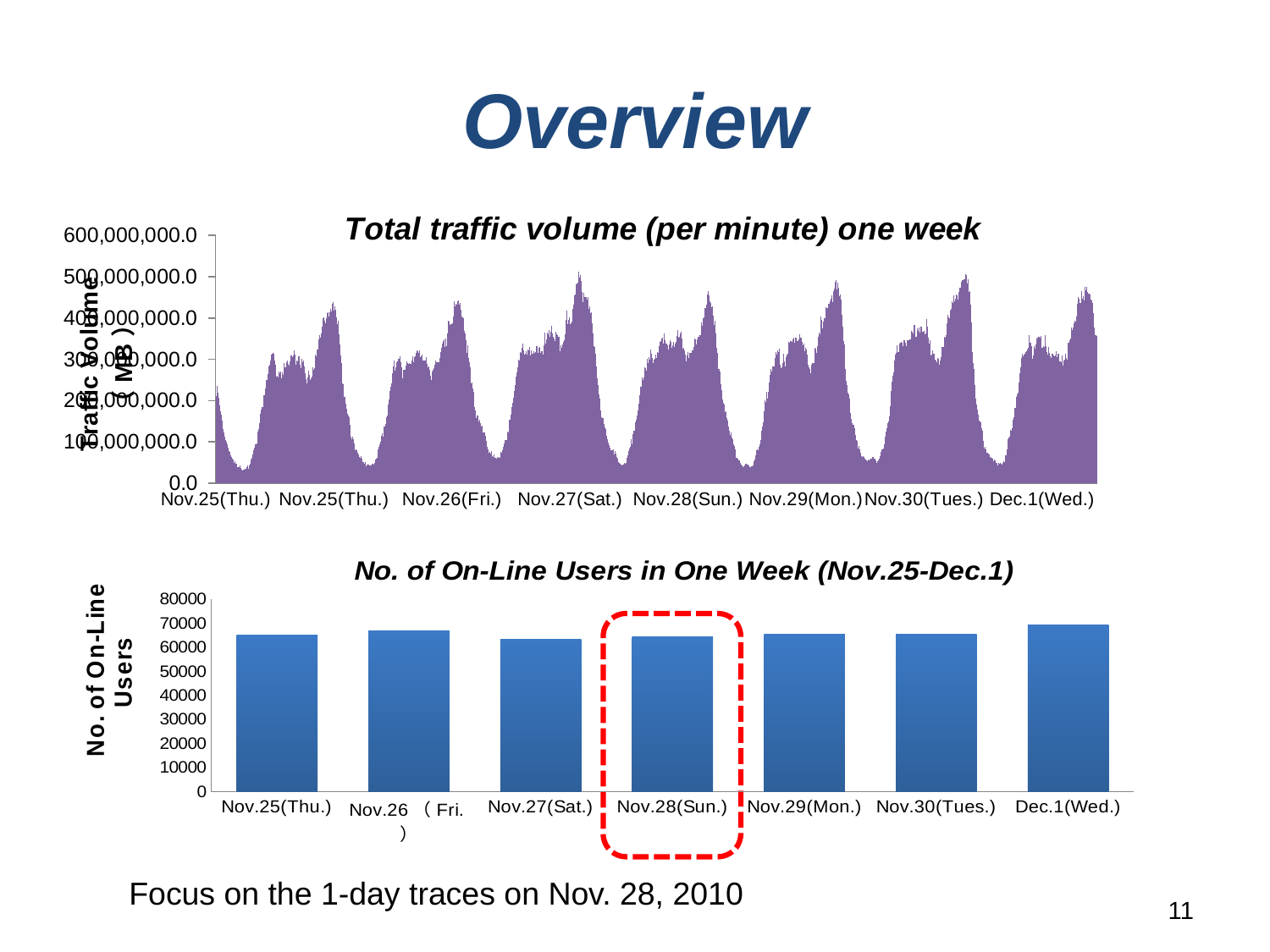

# Overview

### Chart: Total traffic volume (per minute) one week

| Category |  |
|---|---|
| Nov.25(Thu.) | 211139589.61666664 |
| Nov.25(Thu.) | 235289890.68333334 |
| Nov.25(Thu.) | 219733138.15 |
| Nov.25(Thu.) | 206352618.91666666 |
| Nov.25(Thu.) | 188409411.55 |
| Nov.25(Thu.) | 174674277.1 |
| Nov.25(Thu.) | 165419005.08333334 |
| Nov.25(Thu.) | 150880214.43333334 |
| Nov.25(Thu.) | 131344464.68333334 |
| Nov.25(Thu.) | 123327514.71666668 |
| Nov.25(Thu.) | 112148321.25 |
| Nov.25(Thu.) | 104045836.78333333 |
| Nov.25(Thu.) | 100039918.26666668 |
| Nov.25(Thu.) | 94654910.03333333 |
| Nov.25(Thu.) | 85108469.98333333 |
| Nov.25(Thu.) | 77795729.91666669 |
| Nov.25(Thu.) | 75631949.91666669 |
| Nov.25(Thu.) | 68031434.83333333 |
| Nov.25(Thu.) | 63758511.333333336 |
| Nov.25(Thu.) | 58493529.75 |
| Nov.25(Thu.) | 56442220.5 |
| Nov.25(Thu.) | 49878096.6 |
| Nov.25(Thu.) | 52574340.833333336 |
| Nov.25(Thu.) | 46282070.30000001 |
| Nov.25(Thu.) | 39144706.7 |
| Nov.25(Thu.) | 38730745.66666667 |
| Nov.25(Thu.) | 38316687.23333334 |
| Nov.25(Thu.) | 42645048.43333333 |
| Nov.25(Thu.) | 37698750.6 |
| Nov.25(Thu.) | 32155820.8 |
| Nov.25(Thu.) | 30650043.183333334 |
| Nov.25(Thu.) | 32562248.866666667 |
| Nov.25(Thu.) | 33094274.85 |
| Nov.25(Thu.) | 35214687.66666667 |
| Nov.25(Thu.) | 34460719.03333333 |
| Nov.25(Thu.) | 37900662.916666664 |
| Nov.25(Thu.) | 42440229.73333334 |
| Nov.25(Thu.) | 35103491.650000006 |
| Nov.25(Thu.) | 43052139.5 |
| Nov.25(Thu.) | 47695205.06666667 |
| Nov.25(Thu.) | 56757624.083333336 |
| Nov.25(Thu.) | 61826945.150000006 |
| Nov.25(Thu.) | 68729540.95 |
| Nov.25(Thu.) | 80371965.64999999 |
| Nov.25(Thu.) | 84956611.01666667 |
| Nov.25(Thu.) | 93207867.75 |
| Nov.25(Thu.) | 94687303.03333333 |
| Nov.25(Thu.) | 96465895.25 |
| Nov.25(Thu.) | 125258133.76666668 |
| Nov.25(Thu.) | 131650861.71666668 |
| Nov.25(Thu.) | 146355097.3 |
| Nov.25(Thu.) | 168981273.76666668 |
| Nov.25(Thu.) | 177716739.63333333 |
| Nov.25(Thu.) | 185068715.41666666 |
| Nov.25(Thu.) | 211229183.16666666 |
| Nov.25(Thu.) | 213549544.1 |
| Nov.25(Thu.) | 229418790.36666667 |
| Nov.25(Thu.) | 250260673.0 |
| Nov.25(Thu.) | 249605642.3 |
| Nov.25(Thu.) | 263337408.45 |
| Nov.25(Thu.) | 283142757.85 |
| Nov.25(Thu.) | 287175435.1333333 |
| Nov.25(Thu.) | 297036086.1166667 |
| Nov.25(Thu.) | 311418071.0 |
| Nov.25(Thu.) | 313830412.2333333 |
| Nov.25(Thu.) | 316245220.3666667 |
| Nov.25(Thu.) | 313053602.8833333 |
| Nov.25(Thu.) | 296582823.55 |
| Nov.25(Thu.) | 286076691.01666665 |
| Nov.25(Thu.) | 258178833.98333335 |
| Nov.25(Thu.) | 260660084.85 |
| Nov.25(Thu.) | 256517316.25 |
| Nov.25(Thu.) | 270036535.55 |
| Nov.25(Thu.) | 265746253.26666668 |
| Nov.25(Thu.) | 269617987.96666664 |
| Nov.25(Thu.) | 253804188.95 |
| Nov.25(Thu.) | 268964556.83333325 |
| Nov.25(Thu.) | 261659287.11666664 |
| Nov.25(Thu.) | 290117062.05 |
| Nov.25(Thu.) | 281072093.3999999 |
| Nov.25(Thu.) | 280638698.9166667 |
| Nov.25(Thu.) | 291949347.4333333 |
| Nov.25(Thu.) | 297485221.85 |
| Nov.25(Thu.) | 288460473.31666666 |
| Nov.25(Thu.) | 285033224.6 |
| Nov.25(Thu.) | 295660961.55 |
| Nov.25(Thu.) | 308393436.3999999 |
| Nov.25(Thu.) | 305068922.58333325 |
| Nov.25(Thu.) | 309243687.8833333 |
| Nov.25(Thu.) | 322217828.2 |
| Nov.25(Thu.) | 312021518.05 |
| Nov.25(Thu.) | 286805135.4166667 |
| Nov.25(Thu.) | 296500084.85 |
| Nov.25(Thu.) | 294348693.08333325 |
| Nov.25(Thu.) | 307232425.68333334 |
| Nov.25(Thu.) | 307952387.58333325 |
| Nov.25(Thu.) | 286627284.2 |
| Nov.25(Thu.) | 279321251.1333333 |
| Nov.25(Thu.) | 300429191.35 |
| Nov.25(Thu.) | 292588048.55 |
| Nov.25(Thu.) | 297421671.15 |
| Nov.25(Thu.) | 282741586.5 |
| Nov.25(Thu.) | 266038184.68333334 |
| Nov.25(Thu.) | 251468137.16666666 |
| Nov.25(Thu.) | 242097981.23333332 |
| Nov.25(Thu.) | 255614262.35 |
| Nov.25(Thu.) | 272439286.56666666 |
| Nov.25(Thu.) | 262412318.91666666 |
| Nov.25(Thu.) | 250630757.38333336 |
| Nov.25(Thu.) | 253532609.13333333 |
| Nov.25(Thu.) | 258996393.9 |
| Nov.25(Thu.) | 280369319.3999999 |
| Nov.25(Thu.) | 274244829.15 |
| Nov.25(Thu.) | 277862422.01666665 |
| Nov.25(Thu.) | 312304177.6166667 |
| Nov.25(Thu.) | 306723940.25 |
| Nov.25(Thu.) | 323373996.4833333 |
| Nov.25(Thu.) | 348968301.01666665 |
| Nov.25(Thu.) | 358678098.76666665 |
| Nov.25(Thu.) | 352580371.66666675 |
| Nov.25(Thu.) | 362022525.95 |
| Nov.25(Thu.) | 378226194.3 |
| Nov.25(Thu.) | 399733744.2 |
| Nov.25(Thu.) | 402245641.71666664 |
| Nov.25(Thu.) | 393438901.4833333 |
| Nov.25(Thu.) | 388021108.06666666 |
| Nov.25(Thu.) | 399572802.7 |
| Nov.25(Thu.) | 412760614.3666667 |
| Nov.25(Thu.) | 413487390.18333334 |
| Nov.25(Thu.) | 403660699.85 |
| Nov.25(Thu.) | 414330043.7833333 |
| Nov.25(Thu.) | 422451194.55 |
| Nov.25(Thu.) | 415869303.51666665 |
| Nov.25(Thu.) | 433869560.7333333 |
| Nov.25(Thu.) | 437486087.06666666 |
| Nov.25(Thu.) | 418484374.31666666 |
| Nov.25(Thu.) | 427571295.2833333 |
| Nov.25(Thu.) | 419307774.6166667 |
| Nov.25(Thu.) | 400790719.76666665 |
| Nov.25(Thu.) | 385989162.05 |
| Nov.25(Thu.) | 393978184.0 |
| Nov.25(Thu.) | 359910056.7 |
| Nov.25(Thu.) | 335333825.08333325 |
| Nov.25(Thu.) | 308700606.5333333 |
| Nov.26(Fri.) | 291320847.2833333 |
| Nov.26(Fri.) | 241915620.45 |
| Nov.26(Fri.) | 238861238.53333333 |
| Nov.26(Fri.) | 208494544.06666666 |
| Nov.26(Fri.) | 193192897.01666668 |
| Nov.26(Fri.) | 180146363.05 |
| Nov.26(Fri.) | 167650774.98333335 |
| Nov.26(Fri.) | 163536083.83333334 |
| Nov.26(Fri.) | 158952681.91666666 |
| Nov.26(Fri.) | 140662707.93333334 |
| Nov.26(Fri.) | 112492801.21666668 |
| Nov.26(Fri.) | 107191374.0 |
| Nov.26(Fri.) | 113084260.1 |
| Nov.26(Fri.) | 107505344.6 |
| Nov.26(Fri.) | 95615745.71666668 |
| Nov.26(Fri.) | 80703538.14999999 |
| Nov.26(Fri.) | 81408654.91666669 |
| Nov.26(Fri.) | 80319054.05 |
| Nov.26(Fri.) | 72766243.76666667 |
| Nov.26(Fri.) | 69303114.93333334 |
| Nov.26(Fri.) | 63696332.21666667 |
| Nov.26(Fri.) | 61524525.1 |
| Nov.26(Fri.) | 65752235.78333333 |
| Nov.26(Fri.) | 58675306.583333336 |
| Nov.26(Fri.) | 50296342.56666667 |
| Nov.26(Fri.) | 51917070.6 |
| Nov.26(Fri.) | 47413697.26666667 |
| Nov.26(Fri.) | 50208515.7 |
| Nov.26(Fri.) | 41812754.16666667 |
| Nov.26(Fri.) | 45566884.68333333 |
| Nov.26(Fri.) | 44641662.26666667 |
| Nov.26(Fri.) | 44259418.016666666 |
| Nov.26(Fri.) | 43620937.016666666 |
| Nov.26(Fri.) | 42318644.26666667 |
| Nov.26(Fri.) | 45772772.1 |
| Nov.26(Fri.) | 46721570.26666667 |
| Nov.26(Fri.) | 46029160.53333333 |
| Nov.26(Fri.) | 48764922.083333336 |
| Nov.26(Fri.) | 57814231.75 |
| Nov.26(Fri.) | 59497805.46666667 |
| Nov.26(Fri.) | 60819460.43333333 |
| Nov.26(Fri.) | 82321134.98333333 |
| Nov.26(Fri.) | 88791131.6 |
| Nov.26(Fri.) | 93395491.88333334 |
| Nov.26(Fri.) | 101281273.51666668 |
| Nov.26(Fri.) | 113727876.68333334 |
| Nov.26(Fri.) | 120759127.86666666 |
| Nov.26(Fri.) | 112876401.55 |
| Nov.26(Fri.) | 137162446.08333334 |
| Nov.26(Fri.) | 136800081.53333333 |
| Nov.26(Fri.) | 143740773.65 |
| Nov.26(Fri.) | 159018633.53333333 |
| Nov.26(Fri.) | 163023006.58333334 |
| Nov.26(Fri.) | 189823889.73333332 |
| Nov.26(Fri.) | 203508300.38333336 |
| Nov.26(Fri.) | 222590930.78333333 |
| Nov.26(Fri.) | 232545855.36666667 |
| Nov.26(Fri.) | 241075586.55 |
| Nov.26(Fri.) | 265246067.55 |
| Nov.26(Fri.) | 283653786.4333333 |
| Nov.26(Fri.) | 296318024.7333333 |
| Nov.26(Fri.) | 271932788.58333325 |
| Nov.26(Fri.) | 279670707.5333333 |
| Nov.26(Fri.) | 292909058.2333333 |
| Nov.26(Fri.) | 294362491.68333334 |
| Nov.26(Fri.) | 300200877.31666666 |
| Nov.26(Fri.) | 306915305.15 |
| Nov.26(Fri.) | 293120449.46666664 |
| Nov.26(Fri.) | 280017837.76666665 |
| Nov.26(Fri.) | 253336911.28333333 |
| Nov.26(Fri.) | 274825086.0333333 |
| Nov.26(Fri.) | 273850924.95 |
| Nov.26(Fri.) | 274636661.06666666 |
| Nov.26(Fri.) | 285669631.1333333 |
| Nov.26(Fri.) | 294895993.9833333 |
| Nov.26(Fri.) | 289969738.33333325 |
| Nov.26(Fri.) | 289040776.75 |
| Nov.26(Fri.) | 289994764.18333334 |
| Nov.26(Fri.) | 288850868.8833333 |
| Nov.26(Fri.) | 289695313.68333334 |
| Nov.26(Fri.) | 297608831.7 |
| Nov.26(Fri.) | 306645870.06666666 |
| Nov.26(Fri.) | 292592254.81666666 |
| Nov.26(Fri.) | 304722689.8833333 |
| Nov.26(Fri.) | 306771298.65 |
| Nov.26(Fri.) | 315301014.06666666 |
| Nov.26(Fri.) | 322455216.8999999 |
| Nov.26(Fri.) | 319825080.8666667 |
| Nov.26(Fri.) | 315626212.3999999 |
| Nov.26(Fri.) | 321557741.68333334 |
| Nov.26(Fri.) | 304549967.96666664 |
| Nov.26(Fri.) | 306857711.56666666 |
| Nov.26(Fri.) | 311193086.7 |
| Nov.26(Fri.) | 297761548.3999999 |
| Nov.26(Fri.) | 296687026.8833333 |
| Nov.26(Fri.) | 296486524.83333325 |
| Nov.26(Fri.) | 306243903.4166667 |
| Nov.26(Fri.) | 288018008.66666675 |
| Nov.26(Fri.) | 281502882.1 |
| Nov.26(Fri.) | 282929223.3666667 |
| Nov.26(Fri.) | 275352677.31666666 |
| Nov.26(Fri.) | 260392781.11666664 |
| Nov.26(Fri.) | 250008774.9 |
| Nov.26(Fri.) | 269439242.55 |
| Nov.26(Fri.) | 273566466.8833333 |
| Nov.26(Fri.) | 278655796.08333325 |
| Nov.26(Fri.) | 287451642.8999999 |
| Nov.26(Fri.) | 296706386.3 |
| Nov.26(Fri.) | 293569350.68333334 |
| Nov.26(Fri.) | 292144927.81666666 |
| Nov.26(Fri.) | 293314061.2 |
| Nov.26(Fri.) | 293753154.81666666 |
| Nov.26(Fri.) | 302851058.9833333 |
| Nov.26(Fri.) | 317032023.8666667 |
| Nov.26(Fri.) | 327417417.6166667 |
| Nov.26(Fri.) | 338170176.18333334 |
| Nov.26(Fri.) | 344195207.5 |
| Nov.26(Fri.) | 347351762.4166667 |
| Nov.26(Fri.) | 330032639.6333333 |
| Nov.26(Fri.) | 350321240.45 |
| Nov.26(Fri.) | 332589037.5 |
| Nov.26(Fri.) | 361911707.2333333 |
| Nov.26(Fri.) | 392972518.8666667 |
| Nov.26(Fri.) | 390674498.6333333 |
| Nov.26(Fri.) | 383684966.08333325 |
| Nov.26(Fri.) | 384531887.01666665 |
| Nov.26(Fri.) | 387934635.55 |
| Nov.26(Fri.) | 402744584.4166667 |
| Nov.26(Fri.) | 439864795.5 |
| Nov.26(Fri.) | 427676178.9166667 |
| Nov.26(Fri.) | 434832352.81666666 |
| Nov.26(Fri.) | 432521479.3666667 |
| Nov.26(Fri.) | 439740614.26666665 |
| Nov.26(Fri.) | 442757717.3666667 |
| Nov.26(Fri.) | 432241998.7 |
| Nov.26(Fri.) | 437023866.3666667 |
| Nov.26(Fri.) | 420726593.9333333 |
| Nov.26(Fri.) | 403401074.5333333 |
| Nov.26(Fri.) | 401705493.15 |
| Nov.26(Fri.) | 399181872.4166667 |
| Nov.26(Fri.) | 368294131.66666675 |
| Nov.26(Fri.) | 362058585.2 |
| Nov.26(Fri.) | 346821204.51666665 |
| Nov.26(Fri.) | 316135736.8833333 |
| Nov.27(Sat.) | 333644348.0 |
| Nov.27(Sat.) | 303575806.51666665 |
| Nov.27(Sat.) | 291925951.96666664 |
| Nov.27(Sat.) | 280996017.51666665 |
| Nov.27(Sat.) | 242634484.9 |
| Nov.27(Sat.) | 244597818.2 |
| Nov.27(Sat.) | 228766294.35 |
| Nov.27(Sat.) | 220668395.83333334 |
| Nov.27(Sat.) | 184942836.5 |
| Nov.27(Sat.) | 176266095.15 |
| Nov.27(Sat.) | 158526119.63333333 |
| Nov.27(Sat.) | 163250974.01666668 |
| Nov.27(Sat.) | 148765372.71666664 |
| Nov.27(Sat.) | 154262451.43333334 |
| Nov.27(Sat.) | 144950231.9 |
| Nov.27(Sat.) | 136684035.3 |
| Nov.27(Sat.) | 140022098.01666668 |
| Nov.27(Sat.) | 122084470.45 |
| Nov.27(Sat.) | 122801797.61666666 |
| Nov.27(Sat.) | 121880414.15 |
| Nov.27(Sat.) | 114679995.65 |
| Nov.27(Sat.) | 102896469.55 |
| Nov.27(Sat.) | 89018025.31666666 |
| Nov.27(Sat.) | 81955235.13333334 |
| Nov.27(Sat.) | 73201312.9 |
| Nov.27(Sat.) | 75796575.51666667 |
| Nov.27(Sat.) | 70901951.91666669 |
| Nov.27(Sat.) | 77626666.26666667 |
| Nov.27(Sat.) | 65627273.53333333 |
| Nov.27(Sat.) | 62464069.550000004 |
| Nov.27(Sat.) | 69622664.68333332 |
| Nov.27(Sat.) | 60811937.916666664 |
| Nov.27(Sat.) | 61742663.75 |
| Nov.27(Sat.) | 59175944.916666664 |
| Nov.27(Sat.) | 62473640.23333334 |
| Nov.27(Sat.) | 60745989.26666667 |
| Nov.27(Sat.) | 62703852.16666667 |
| Nov.27(Sat.) | 61584075.0 |
| Nov.27(Sat.) | 76364298.63333334 |
| Nov.27(Sat.) | 73891520.2 |
| Nov.27(Sat.) | 79718105.35 |
| Nov.27(Sat.) | 88731848.96666668 |
| Nov.27(Sat.) | 96615990.23333333 |
| Nov.27(Sat.) | 104591314.45 |
| Nov.27(Sat.) | 105423906.61666666 |
| Nov.27(Sat.) | 125346196.58333333 |
| Nov.27(Sat.) | 123337467.40000002 |
| Nov.27(Sat.) | 152859166.1 |
| Nov.27(Sat.) | 153794114.68333334 |
| Nov.27(Sat.) | 164985997.68333334 |
| Nov.27(Sat.) | 184241200.28333333 |
| Nov.27(Sat.) | 193778019.55 |
| Nov.27(Sat.) | 207798348.61666664 |
| Nov.27(Sat.) | 224056089.61666664 |
| Nov.27(Sat.) | 237812827.26666668 |
| Nov.27(Sat.) | 257132098.65 |
| Nov.27(Sat.) | 269128271.46666664 |
| Nov.27(Sat.) | 280569713.8999999 |
| Nov.27(Sat.) | 298872006.95 |
| Nov.27(Sat.) | 296540276.15 |
| Nov.27(Sat.) | 318146888.4166667 |
| Nov.27(Sat.) | 315358654.2333333 |
| Nov.27(Sat.) | 327277659.08333325 |
| Nov.27(Sat.) | 338118434.81666666 |
| Nov.27(Sat.) | 322425342.9166667 |
| Nov.27(Sat.) | 310970144.18333334 |
| Nov.27(Sat.) | 313362887.9833333 |
| Nov.27(Sat.) | 319672223.18333334 |
| Nov.27(Sat.) | 311121635.4166667 |
| Nov.27(Sat.) | 323143300.3833333 |
| Nov.27(Sat.) | 322170150.2 |
| Nov.27(Sat.) | 329088936.66666675 |
| Nov.27(Sat.) | 308674092.2333333 |
| Nov.27(Sat.) | 322117246.58333325 |
| Nov.27(Sat.) | 312872856.83333325 |
| Nov.27(Sat.) | 320447315.0 |
| Nov.27(Sat.) | 316073092.46666664 |
| Nov.27(Sat.) | 318572801.2833333 |
| Nov.27(Sat.) | 330887682.7333333 |
| Nov.27(Sat.) | 331370444.3999999 |
| Nov.27(Sat.) | 315823723.45 |
| Nov.27(Sat.) | 328674365.8 |
| Nov.27(Sat.) | 330067413.1333333 |
| Nov.27(Sat.) | 316559964.8666667 |
| Nov.27(Sat.) | 320230767.21666664 |
| Nov.27(Sat.) | 319651101.2 |
| Nov.27(Sat.) | 311913877.4833333 |
| Nov.27(Sat.) | 334281183.2333333 |
| Nov.27(Sat.) | 364437349.8833333 |
| Nov.27(Sat.) | 337827050.66666675 |
| Nov.27(Sat.) | 347837957.46666664 |
| Nov.27(Sat.) | 365402989.2 |
| Nov.27(Sat.) | 360085126.9833333 |
| Nov.27(Sat.) | 370995673.0 |
| Nov.27(Sat.) | 354910215.0 |
| Nov.27(Sat.) | 365862501.65 |
| Nov.27(Sat.) | 381966897.7833333 |
| Nov.27(Sat.) | 361758211.2833333 |
| Nov.27(Sat.) | 353887593.8833333 |
| Nov.27(Sat.) | 349722849.9333333 |
| Nov.27(Sat.) | 343194724.65 |
| Nov.27(Sat.) | 366778824.9333333 |
| Nov.27(Sat.) | 359713566.71666664 |
| Nov.27(Sat.) | 357860388.5 |
| Nov.27(Sat.) | 354777820.6 |
| Nov.27(Sat.) | 320206563.0 |
| Nov.27(Sat.) | 333832295.95 |
| Nov.27(Sat.) | 327920049.15 |
| Nov.27(Sat.) | 336887220.18333334 |
| Nov.27(Sat.) | 341915710.58333325 |
| Nov.27(Sat.) | 345344383.68333334 |
| Nov.27(Sat.) | 360660831.66666675 |
| Nov.27(Sat.) | 395798662.31666666 |
| Nov.27(Sat.) | 417967826.21666664 |
| Nov.27(Sat.) | 385367628.75 |
| Nov.27(Sat.) | 395583583.3999999 |
| Nov.27(Sat.) | 401115068.95 |
| Nov.27(Sat.) | 384554394.15 |
| Nov.27(Sat.) | 387833465.8 |
| Nov.27(Sat.) | 391021747.7 |
| Nov.27(Sat.) | 421188133.21666664 |
| Nov.27(Sat.) | 432451486.15 |
| Nov.27(Sat.) | 453954342.7333333 |
| Nov.27(Sat.) | 457427466.9833333 |
| Nov.27(Sat.) | 480829726.96666664 |
| Nov.27(Sat.) | 483160963.65 |
| Nov.27(Sat.) | 486425954.46666664 |
| Nov.27(Sat.) | 512662397.2 |
| Nov.27(Sat.) | 498478637.46666664 |
| Nov.27(Sat.) | 503340576.1 |
| Nov.27(Sat.) | 490051792.3999999 |
| Nov.27(Sat.) | 463591183.4833333 |
| Nov.27(Sat.) | 439014493.45 |
| Nov.27(Sat.) | 461738573.35 |
| Nov.27(Sat.) | 449858828.25 |
| Nov.27(Sat.) | 449696061.8999999 |
| Nov.27(Sat.) | 444907476.56666666 |
| Nov.27(Sat.) | 449798750.65 |
| Nov.27(Sat.) | 421241297.1166667 |
| Nov.27(Sat.) | 428465267.9333333 |
| Nov.27(Sat.) | 410946544.75 |
| Nov.27(Sat.) | 414415403.65 |
| Nov.27(Sat.) | 387803430.0333333 |
| Nov.27(Sat.) | 362472741.4833333 |
| Nov.28(Sun.) | 332288424.9833333 |
| Nov.28(Sun.) | 329160893.4333333 |
| Nov.28(Sun.) | 314412474.68333334 |
| Nov.28(Sun.) | 282806434.58333325 |
| Nov.28(Sun.) | 253900014.38333336 |
| Nov.28(Sun.) | 237189605.78333333 |
| Nov.28(Sun.) | 215097725.06666666 |
| Nov.28(Sun.) | 204521397.26666668 |
| Nov.28(Sun.) | 176791218.88333336 |
| Nov.28(Sun.) | 159231513.73333332 |
| Nov.28(Sun.) | 157174957.88333336 |
| Nov.28(Sun.) | 156658436.65 |
| Nov.28(Sun.) | 142919600.81666666 |
| Nov.28(Sun.) | 134199980.40000002 |
| Nov.28(Sun.) | 130616682.95 |
| Nov.28(Sun.) | 115285237.45 |
| Nov.28(Sun.) | 106951648.71666668 |
| Nov.28(Sun.) | 99189488.46666668 |
| Nov.28(Sun.) | 91949895.35 |
| Nov.28(Sun.) | 86777739.2 |
| Nov.28(Sun.) | 80483701.21666668 |
| Nov.28(Sun.) | 78997229.13333334 |
| Nov.28(Sun.) | 81899937.8 |
| Nov.28(Sun.) | 70240895.33333333 |
| Nov.28(Sun.) | 77073027.28333333 |
| Nov.28(Sun.) | 72247033.21666668 |
| Nov.28(Sun.) | 64005122.66666667 |
| Nov.28(Sun.) | 59639468.06666667 |
| Nov.28(Sun.) | 50100956.400000006 |
| Nov.28(Sun.) | 48714998.7 |
| Nov.28(Sun.) | 47920096.63333333 |
| Nov.28(Sun.) | 44140098.73333334 |
| Nov.28(Sun.) | 42604787.81666666 |
| Nov.28(Sun.) | 45853683.76666667 |
| Nov.28(Sun.) | 44304019.983333334 |
| Nov.28(Sun.) | 48254350.43333333 |
| Nov.28(Sun.) | 47875824.949999996 |
| Nov.28(Sun.) | 49351997.46666667 |
| Nov.28(Sun.) | 60446143.13333333 |
| Nov.28(Sun.) | 67026301.36666667 |
| Nov.28(Sun.) | 78231494.9 |
| Nov.28(Sun.) | 84295557.91666669 |
| Nov.28(Sun.) | 87003880.13333334 |
| Nov.28(Sun.) | 105904371.58333333 |
| Nov.28(Sun.) | 94928026.75 |
| Nov.28(Sun.) | 118379859.68333334 |
| Nov.28(Sun.) | 127034536.06666666 |
| Nov.28(Sun.) | 127702647.1 |
| Nov.28(Sun.) | 146808735.88333336 |
| Nov.28(Sun.) | 153808226.18333334 |
| Nov.28(Sun.) | 163441312.63333333 |
| Nov.28(Sun.) | 175461592.78333333 |
| Nov.28(Sun.) | 193360707.68333334 |
| Nov.28(Sun.) | 213275655.0 |
| Nov.28(Sun.) | 233406358.55 |
| Nov.28(Sun.) | 255918168.91666666 |
| Nov.28(Sun.) | 250656670.61666664 |
| Nov.28(Sun.) | 255655545.91666666 |
| Nov.28(Sun.) | 280020471.1 |
| Nov.28(Sun.) | 278485084.15 |
| Nov.28(Sun.) | 273035116.6 |
| Nov.28(Sun.) | 300473381.8 |
| Nov.28(Sun.) | 291588623.76666665 |
| Nov.28(Sun.) | 304515305.6333333 |
| Nov.28(Sun.) | 300010333.81666666 |
| Nov.28(Sun.) | 323778928.06666666 |
| Nov.28(Sun.) | 313613547.8666667 |
| Nov.28(Sun.) | 303659114.68333334 |
| Nov.28(Sun.) | 289879283.21666664 |
| Nov.28(Sun.) | 299225355.96666664 |
| Nov.28(Sun.) | 302134726.5 |
| Nov.28(Sun.) | 310700088.71666664 |
| Nov.28(Sun.) | 303533941.55 |
| Nov.28(Sun.) | 317327465.71666664 |
| Nov.28(Sun.) | 315727075.0333333 |
| Nov.28(Sun.) | 331913743.9166667 |
| Nov.28(Sun.) | 342492383.0 |
| Nov.28(Sun.) | 343774411.7 |
| Nov.28(Sun.) | 350843669.6333333 |
| Nov.28(Sun.) | 352035161.58333325 |
| Nov.28(Sun.) | 338463769.5333333 |
| Nov.28(Sun.) | 362307408.6166667 |
| Nov.28(Sun.) | 345393212.35 |
| Nov.28(Sun.) | 338826047.5333333 |
| Nov.28(Sun.) | 334518188.8999999 |
| Nov.28(Sun.) | 323957194.1333333 |
| Nov.28(Sun.) | 336736099.9833333 |
| Nov.28(Sun.) | 345853878.9166667 |
| Nov.28(Sun.) | 343175392.9166667 |
| Nov.28(Sun.) | 328297235.4166667 |
| Nov.28(Sun.) | 334286880.95 |
| Nov.28(Sun.) | 342150039.0333333 |
| Nov.28(Sun.) | 330595333.31666666 |
| Nov.28(Sun.) | 337752140.05 |
| Nov.28(Sun.) | 343107059.76666665 |
| Nov.28(Sun.) | 355848719.8833333 |
| Nov.28(Sun.) | 370916215.65 |
| Nov.28(Sun.) | 353129176.56666666 |
| Nov.28(Sun.) | 355435892.05 |
| Nov.28(Sun.) | 363254535.83333325 |
| Nov.28(Sun.) | 366264308.58333325 |
| Nov.28(Sun.) | 351206759.65 |
| Nov.28(Sun.) | 326011530.75 |
| Nov.28(Sun.) | 327817933.66666675 |
| Nov.28(Sun.) | 322534276.8999999 |
| Nov.28(Sun.) | 312224700.4333333 |
| Nov.28(Sun.) | 294972949.46666664 |
| Nov.28(Sun.) | 308865833.6166667 |
| Nov.28(Sun.) | 316914795.66666675 |
| Nov.28(Sun.) | 302856759.9833333 |
| Nov.28(Sun.) | 315026954.2333333 |
| Nov.28(Sun.) | 315032098.3 |
| Nov.28(Sun.) | 315119813.18333334 |
| Nov.28(Sun.) | 321391713.81666666 |
| Nov.28(Sun.) | 330520112.8999999 |
| Nov.28(Sun.) | 350879309.15 |
| Nov.28(Sun.) | 349178568.81666666 |
| Nov.28(Sun.) | 336735156.8833333 |
| Nov.28(Sun.) | 347321961.08333325 |
| Nov.28(Sun.) | 353537507.9333333 |
| Nov.28(Sun.) | 354625895.85 |
| Nov.28(Sun.) | 359458530.31666666 |
| Nov.28(Sun.) | 358319021.2333333 |
| Nov.28(Sun.) | 388623453.7333333 |
| Nov.28(Sun.) | 380312361.3833333 |
| Nov.28(Sun.) | 399402548.7333333 |
| Nov.28(Sun.) | 401541743.06666666 |
| Nov.28(Sun.) | 424186032.81666666 |
| Nov.28(Sun.) | 424505183.35 |
| Nov.28(Sun.) | 432025740.06666666 |
| Nov.28(Sun.) | 456669171.7333333 |
| Nov.28(Sun.) | 464614774.25 |
| Nov.28(Sun.) | 454078241.58333325 |
| Nov.28(Sun.) | 441139714.2833333 |
| Nov.28(Sun.) | 436932567.68333334 |
| Nov.28(Sun.) | 425143644.3666667 |
| Nov.28(Sun.) | 427590709.9166667 |
| Nov.28(Sun.) | 405574448.3 |
| Nov.28(Sun.) | 383838187.1166667 |
| Nov.28(Sun.) | 393487175.3 |
| Nov.28(Sun.) | 362143957.75 |
| Nov.28(Sun.) | 327327259.0333333 |
| Nov.28(Sun.) | 316483131.21666664 |
| Nov.28(Sun.) | 276224718.35 |
| Nov.29(Mon.) | 269537310.85 |
| Nov.29(Mon.) | 239345554.96666667 |
| Nov.29(Mon.) | 226324907.1 |
| Nov.29(Mon.) | 201795775.71666664 |
| Nov.29(Mon.) | 195233707.43333334 |
| Nov.29(Mon.) | 189503825.81666666 |
| Nov.29(Mon.) | 171450658.41666666 |
| Nov.29(Mon.) | 174905514.65 |
| Nov.29(Mon.) | 156851137.43333334 |
| Nov.29(Mon.) | 152354342.2 |
| Nov.29(Mon.) | 136874916.55 |
| Nov.29(Mon.) | 126290940.08333333 |
| Nov.29(Mon.) | 115893536.1 |
| Nov.29(Mon.) | 122375606.31666666 |
| Nov.29(Mon.) | 110298581.48333333 |
| Nov.29(Mon.) | 105734613.48333333 |
| Nov.29(Mon.) | 94829394.26666667 |
| Nov.29(Mon.) | 89699344.31666666 |
| Nov.29(Mon.) | 81101809.08333333 |
| Nov.29(Mon.) | 60429071.833333336 |
| Nov.29(Mon.) | 61136816.03333333 |
| Nov.29(Mon.) | 58794746.483333334 |
| Nov.29(Mon.) | 55159257.150000006 |
| Nov.29(Mon.) | 54294216.883333325 |
| Nov.29(Mon.) | 49376802.2 |
| Nov.29(Mon.) | 44260416.833333336 |
| Nov.29(Mon.) | 42357614.916666664 |
| Nov.29(Mon.) | 38933118.883333325 |
| Nov.29(Mon.) | 41655188.23333334 |
| Nov.29(Mon.) | 42081707.2 |
| Nov.29(Mon.) | 46578446.28333333 |
| Nov.29(Mon.) | 44984780.416666664 |
| Nov.29(Mon.) | 45961476.849999994 |
| Nov.29(Mon.) | 42895284.21666667 |
| Nov.29(Mon.) | 38363666.483333334 |
| Nov.29(Mon.) | 39525823.400000006 |
| Nov.29(Mon.) | 40052844.03333333 |
| Nov.29(Mon.) | 41010663.983333334 |
| Nov.29(Mon.) | 42866929.400000006 |
| Nov.29(Mon.) | 52493383.7 |
| Nov.29(Mon.) | 57920864.18333333 |
| Nov.29(Mon.) | 68386180.01666667 |
| Nov.29(Mon.) | 79652882.16666667 |
| Nov.29(Mon.) | 81964241.96666668 |
| Nov.29(Mon.) | 80747279.9 |
| Nov.29(Mon.) | 88499846.5 |
| Nov.29(Mon.) | 93655216.76666667 |
| Nov.29(Mon.) | 104927375.1 |
| Nov.29(Mon.) | 127911399.15 |
| Nov.29(Mon.) | 136330943.53333333 |
| Nov.29(Mon.) | 148154312.63333333 |
| Nov.29(Mon.) | 173323062.96666667 |
| Nov.29(Mon.) | 201433085.76666668 |
| Nov.29(Mon.) | 196703236.55 |
| Nov.29(Mon.) | 220810853.33333334 |
| Nov.29(Mon.) | 203969134.08333334 |
| Nov.29(Mon.) | 221644961.61666664 |
| Nov.29(Mon.) | 243434932.9 |
| Nov.29(Mon.) | 262144117.26666668 |
| Nov.29(Mon.) | 275783739.33333325 |
| Nov.29(Mon.) | 271211406.45 |
| Nov.29(Mon.) | 283354792.1333333 |
| Nov.29(Mon.) | 282984773.58333325 |
| Nov.29(Mon.) | 303806422.4833333 |
| Nov.29(Mon.) | 316717610.0 |
| Nov.29(Mon.) | 312364328.9166667 |
| Nov.29(Mon.) | 321568502.71666664 |
| Nov.29(Mon.) | 317341048.7833333 |
| Nov.29(Mon.) | 326531079.95 |
| Nov.29(Mon.) | 286856950.8 |
| Nov.29(Mon.) | 278681505.9333333 |
| Nov.29(Mon.) | 281239116.83333325 |
| Nov.29(Mon.) | 290338746.65 |
| Nov.29(Mon.) | 313723613.9333333 |
| Nov.29(Mon.) | 294828027.3999999 |
| Nov.29(Mon.) | 282331392.45 |
| Nov.29(Mon.) | 305224968.8666667 |
| Nov.29(Mon.) | 310927835.25 |
| Nov.29(Mon.) | 314232564.45 |
| Nov.29(Mon.) | 342460097.66666675 |
| Nov.29(Mon.) | 339187588.1333333 |
| Nov.29(Mon.) | 344899880.56666666 |
| Nov.29(Mon.) | 344402261.4333333 |
| Nov.29(Mon.) | 341958754.46666664 |
| Nov.29(Mon.) | 349035833.46666664 |
| Nov.29(Mon.) | 351485276.05 |
| Nov.29(Mon.) | 340402621.7333333 |
| Nov.29(Mon.) | 352149025.05 |
| Nov.29(Mon.) | 351506062.8 |
| Nov.29(Mon.) | 343592627.8999999 |
| Nov.29(Mon.) | 343293249.85 |
| Nov.29(Mon.) | 347646207.46666664 |
| Nov.29(Mon.) | 361258675.01666665 |
| Nov.29(Mon.) | 351591972.3 |
| Nov.29(Mon.) | 343181821.55 |
| Nov.29(Mon.) | 333149442.15 |
| Nov.29(Mon.) | 338524871.46666664 |
| Nov.29(Mon.) | 319127912.4333333 |
| Nov.29(Mon.) | 327539834.2 |
| Nov.29(Mon.) | 324280666.3833333 |
| Nov.29(Mon.) | 311377317.2 |
| Nov.29(Mon.) | 287510466.3999999 |
| Nov.29(Mon.) | 280539572.66666675 |
| Nov.29(Mon.) | 276426603.4166667 |
| Nov.29(Mon.) | 265444276.15 |
| Nov.29(Mon.) | 286962628.1 |
| Nov.29(Mon.) | 290370571.05 |
| Nov.29(Mon.) | 290977884.76666665 |
| Nov.29(Mon.) | 291208107.3 |
| Nov.29(Mon.) | 328017005.2833333 |
| Nov.29(Mon.) | 324828577.7833333 |
| Nov.29(Mon.) | 315103264.66666675 |
| Nov.29(Mon.) | 332604359.4166667 |
| Nov.29(Mon.) | 354175709.9333333 |
| Nov.29(Mon.) | 365167031.68333334 |
| Nov.29(Mon.) | 360070256.46666664 |
| Nov.29(Mon.) | 403233915.46666664 |
| Nov.29(Mon.) | 394427866.8999999 |
| Nov.29(Mon.) | 375583011.1166667 |
| Nov.29(Mon.) | 390655876.51666665 |
| Nov.29(Mon.) | 400389727.8 |
| Nov.29(Mon.) | 400102916.83333325 |
| Nov.29(Mon.) | 426550866.55 |
| Nov.29(Mon.) | 424985946.2833333 |
| Nov.29(Mon.) | 433770152.66666675 |
| Nov.29(Mon.) | 434694826.68333334 |
| Nov.29(Mon.) | 440464436.9166667 |
| Nov.29(Mon.) | 446836380.6333333 |
| Nov.29(Mon.) | 454232412.85 |
| Nov.29(Mon.) | 437791710.35 |
| Nov.29(Mon.) | 464453252.46666664 |
| Nov.29(Mon.) | 471350708.66666675 |
| Nov.29(Mon.) | 487738892.76666665 |
| Nov.29(Mon.) | 491920679.26666665 |
| Nov.29(Mon.) | 468405783.21666664 |
| Nov.29(Mon.) | 486237495.9333333 |
| Nov.29(Mon.) | 472754430.0333333 |
| Nov.29(Mon.) | 453702604.5333333 |
| Nov.29(Mon.) | 456929506.06666666 |
| Nov.29(Mon.) | 444056467.76666665 |
| Nov.29(Mon.) | 406720929.15 |
| Nov.29(Mon.) | 378027501.4166667 |
| Nov.29(Mon.) | 343662966.7 |
| Nov.29(Mon.) | 335040411.1166667 |
| Nov.30(Tues.) | 275475462.25 |
| Nov.30(Tues.) | 248111965.73333332 |
| Nov.30(Tues.) | 237083899.16666666 |
| Nov.30(Tues.) | 219628865.7 |
| Nov.30(Tues.) | 215415330.2 |
| Nov.30(Tues.) | 205053474.2 |
| Nov.30(Tues.) | 170000418.98333335 |
| Nov.30(Tues.) | 155542280.0 |
| Nov.30(Tues.) | 144342112.26666668 |
| Nov.30(Tues.) | 142035813.65 |
| Nov.30(Tues.) | 133891120.35 |
| Nov.30(Tues.) | 117306944.83333333 |
| Nov.30(Tues.) | 104365084.40000002 |
| Nov.30(Tues.) | 102839526.31666666 |
| Nov.30(Tues.) | 84772894.66666667 |
| Nov.30(Tues.) | 90928031.06666666 |
| Nov.30(Tues.) | 80861274.61666666 |
| Nov.30(Tues.) | 73473175.6 |
| Nov.30(Tues.) | 64600669.416666664 |
| Nov.30(Tues.) | 63816433.66666667 |
| Nov.30(Tues.) | 64894345.26666667 |
| Nov.30(Tues.) | 64297424.833333336 |
| Nov.30(Tues.) | 60315766.80000001 |
| Nov.30(Tues.) | 57210499.68333333 |
| Nov.30(Tues.) | 54440184.71666667 |
| Nov.30(Tues.) | 54181322.383333325 |
| Nov.30(Tues.) | 57104362.81666666 |
| Nov.30(Tues.) | 54237452.900000006 |
| Nov.30(Tues.) | 57766498.516666666 |
| Nov.30(Tues.) | 58740043.18333333 |
| Nov.30(Tues.) | 59783967.06666667 |
| Nov.30(Tues.) | 62861110.21666667 |
| Nov.30(Tues.) | 63260133.81666666 |
| Nov.30(Tues.) | 58925602.56666667 |
| Nov.30(Tues.) | 60338046.31666666 |
| Nov.30(Tues.) | 54906064.650000006 |
| Nov.30(Tues.) | 49259767.7 |
| Nov.30(Tues.) | 53035083.883333325 |
| Nov.30(Tues.) | 55769612.900000006 |
| Nov.30(Tues.) | 59055477.583333336 |
| Nov.30(Tues.) | 65066268.36666667 |
| Nov.30(Tues.) | 75027784.28333333 |
| Nov.30(Tues.) | 82102163.05 |
| Nov.30(Tues.) | 83264186.46666668 |
| Nov.30(Tues.) | 93407696.73333333 |
| Nov.30(Tues.) | 113532467.05 |
| Nov.30(Tues.) | 125479170.43333335 |
| Nov.30(Tues.) | 133039559.3 |
| Nov.30(Tues.) | 144730662.16666666 |
| Nov.30(Tues.) | 148624173.18333334 |
| Nov.30(Tues.) | 162685027.7 |
| Nov.30(Tues.) | 185545773.71666664 |
| Nov.30(Tues.) | 224150085.95 |
| Nov.30(Tues.) | 244747841.9 |
| Nov.30(Tues.) | 259336099.86666667 |
| Nov.30(Tues.) | 268419626.66666666 |
| Nov.30(Tues.) | 296534917.76666665 |
| Nov.30(Tues.) | 311776547.4333333 |
| Nov.30(Tues.) | 315119405.8833333 |
| Nov.30(Tues.) | 334044852.95 |
| Nov.30(Tues.) | 317276274.9833333 |
| Nov.30(Tues.) | 317547336.6 |
| Nov.30(Tues.) | 339019290.8833333 |
| Nov.30(Tues.) | 339853832.26666665 |
| Nov.30(Tues.) | 342978503.8833333 |
| Nov.30(Tues.) | 340581169.46666664 |
| Nov.30(Tues.) | 331328454.3 |
| Nov.30(Tues.) | 345822330.3666667 |
| Nov.30(Tues.) | 345822330.3666667 |
| Nov.30(Tues.) | 340581169.46666664 |
| Nov.30(Tues.) | 331328454.3 |
| Nov.30(Tues.) | 345822330.3666667 |
| Nov.30(Tues.) | 345822330.3666667 |
| Nov.30(Tues.) | 348711033.46666664 |
| Nov.30(Tues.) | 348711033.46666664 |
| Nov.30(Tues.) | 369629609.8833333 |
| Nov.30(Tues.) | 367114448.1333333 |
| Nov.30(Tues.) | 361901419.6 |
| Nov.30(Tues.) | 384067399.76666665 |
| Nov.30(Tues.) | 384115907.4333333 |
| Nov.30(Tues.) | 355284112.26666665 |
| Nov.30(Tues.) | 353817775.1166667 |
| Nov.30(Tues.) | 373936456.45 |
| Nov.30(Tues.) | 369101657.95 |
| Nov.30(Tues.) | 377969435.85 |
| Nov.30(Tues.) | 365408058.58333325 |
| Nov.30(Tues.) | 378560214.08333325 |
| Nov.30(Tues.) | 379755988.21666664 |
| Nov.30(Tues.) | 366889510.21666664 |
| Nov.30(Tues.) | 367139443.9333333 |
| Nov.30(Tues.) | 368852716.31666666 |
| Nov.30(Tues.) | 361092960.76666665 |
| Nov.30(Tues.) | 362938324.01666665 |
| Nov.30(Tues.) | 397488518.7 |
| Nov.30(Tues.) | 378494629.33333325 |
| Nov.30(Tues.) | 351756885.8833333 |
| Nov.30(Tues.) | 337923226.6 |
| Nov.30(Tues.) | 346914763.06666666 |
| Nov.30(Tues.) | 310234518.8666667 |
| Nov.30(Tues.) | 311874969.0 |
| Nov.30(Tues.) | 322726068.6 |
| Nov.30(Tues.) | 312556187.51666665 |
| Nov.30(Tues.) | 298904524.55 |
| Nov.30(Tues.) | 297585557.3666667 |
| Nov.30(Tues.) | 293585279.8833333 |
| Nov.30(Tues.) | 302912476.4833333 |
| Nov.30(Tues.) | 301101286.18333334 |
| Nov.30(Tues.) | 286977175.1 |
| Nov.30(Tues.) | 296187540.35 |
| Nov.30(Tues.) | 305323487.81666666 |
| Nov.30(Tues.) | 328818867.5333333 |
| Nov.30(Tues.) | 330029459.9833333 |
| Nov.30(Tues.) | 329662327.0 |
| Nov.30(Tues.) | 355491250.2333333 |
| Nov.30(Tues.) | 352556891.58333325 |
| Nov.30(Tues.) | 358994696.8666667 |
| Nov.30(Tues.) | 387348221.45 |
| Nov.30(Tues.) | 408019244.3999999 |
| Nov.30(Tues.) | 401306566.1166667 |
| Nov.30(Tues.) | 399497366.05 |
| Nov.30(Tues.) | 417404282.08333325 |
| Nov.30(Tues.) | 421456488.7 |
| Nov.30(Tues.) | 440065847.15 |
| Nov.30(Tues.) | 436024611.55 |
| Nov.30(Tues.) | 453987628.65 |
| Nov.30(Tues.) | 440256814.3666667 |
| Nov.30(Tues.) | 446325638.76666665 |
| Nov.30(Tues.) | 457100225.51666665 |
| Nov.30(Tues.) | 454375942.4166667 |
| Nov.30(Tues.) | 443699560.68333334 |
| Nov.30(Tues.) | 463121368.25 |
| Nov.30(Tues.) | 473444422.0333333 |
| Nov.30(Tues.) | 487203014.06666666 |
| Nov.30(Tues.) | 490801353.1 |
| Nov.30(Tues.) | 492529182.65 |
| Nov.30(Tues.) | 492942247.8833333 |
| Nov.30(Tues.) | 494463351.06666666 |
| Nov.30(Tues.) | 506046349.3 |
| Nov.30(Tues.) | 504622549.26666665 |
| Nov.30(Tues.) | 482727740.2833333 |
| Nov.30(Tues.) | 492732357.33333325 |
| Nov.30(Tues.) | 463378824.9333333 |
| Nov.30(Tues.) | 464985205.33333325 |
| Nov.30(Tues.) | 431938339.9333333 |
| Dec.1(Wed.) | 388517467.4833333 |
| Dec.1(Wed.) | 317264891.2833333 |
| Dec.1(Wed.) | 290931437.58333325 |
| Dec.1(Wed.) | 277422548.16666675 |
| Dec.1(Wed.) | 236933207.46666667 |
| Dec.1(Wed.) | 204432851.73333332 |
| Dec.1(Wed.) | 191451419.66666666 |
| Dec.1(Wed.) | 177661725.76666668 |
| Dec.1(Wed.) | 166625364.03333333 |
| Dec.1(Wed.) | 150548922.01666668 |
| Dec.1(Wed.) | 150350568.91666666 |
| Dec.1(Wed.) | 146589361.5 |
| Dec.1(Wed.) | 133096577.23333333 |
| Dec.1(Wed.) | 126912945.21666668 |
| Dec.1(Wed.) | 101873464.98333333 |
| Dec.1(Wed.) | 84151471.06666666 |
| Dec.1(Wed.) | 88417710.43333334 |
| Dec.1(Wed.) | 82810239.91666669 |
| Dec.1(Wed.) | 73308600.55 |
| Dec.1(Wed.) | 71777718.7 |
| Dec.1(Wed.) | 69890641.58333333 |
| Dec.1(Wed.) | 64452446.083333336 |
| Dec.1(Wed.) | 61760970.78333333 |
| Dec.1(Wed.) | 62169280.06666667 |
| Dec.1(Wed.) | 60047309.75 |
| Dec.1(Wed.) | 52875161.25 |
| Dec.1(Wed.) | 56285527.46666667 |
| Dec.1(Wed.) | 55989782.16666667 |
| Dec.1(Wed.) | 48344167.75 |
| Dec.1(Wed.) | 49534481.516666666 |
| Dec.1(Wed.) | 43360559.73333334 |
| Dec.1(Wed.) | 49749689.333333336 |
| Dec.1(Wed.) | 47822510.81666666 |
| Dec.1(Wed.) | 48330880.31666666 |
| Dec.1(Wed.) | 46349888.86666667 |
| Dec.1(Wed.) | 44557763.333333336 |
| Dec.1(Wed.) | 48639741.61666667 |
| Dec.1(Wed.) | 53773310.53333333 |
| Dec.1(Wed.) | 50511243.46666667 |
| Dec.1(Wed.) | 66809715.78333333 |
| Dec.1(Wed.) | 67338382.41666669 |
| Dec.1(Wed.) | 82310344.25 |
| Dec.1(Wed.) | 106226840.75 |
| Dec.1(Wed.) | 110745062.63333334 |
| Dec.1(Wed.) | 111992742.03333333 |
| Dec.1(Wed.) | 128843714.03333333 |
| Dec.1(Wed.) | 127156826.25 |
| Dec.1(Wed.) | 133320827.53333333 |
| Dec.1(Wed.) | 153391480.71666664 |
| Dec.1(Wed.) | 159650726.36666667 |
| Dec.1(Wed.) | 182982665.71666664 |
| Dec.1(Wed.) | 208324858.86666667 |
| Dec.1(Wed.) | 215104335.13333333 |
| Dec.1(Wed.) | 220133729.58333334 |
| Dec.1(Wed.) | 244462805.95 |
| Dec.1(Wed.) | 265530506.33333334 |
| Dec.1(Wed.) | 279764804.2833333 |
| Dec.1(Wed.) | 303349007.6166667 |
| Dec.1(Wed.) | 312471740.4833333 |
| Dec.1(Wed.) | 306403274.7 |
| Dec.1(Wed.) | 311005690.16666675 |
| Dec.1(Wed.) | 312940719.5 |
| Dec.1(Wed.) | 318361087.7333333 |
| Dec.1(Wed.) | 318834686.26666665 |
| Dec.1(Wed.) | 323710727.51666665 |
| Dec.1(Wed.) | 328115835.33333325 |
| Dec.1(Wed.) | 358784150.9333333 |
| Dec.1(Wed.) | 339277806.3833333 |
| Dec.1(Wed.) | 340554839.8833333 |
| Dec.1(Wed.) | 330880427.8999999 |
| Dec.1(Wed.) | 301789122.9333333 |
| Dec.1(Wed.) | 308971135.35 |
| Dec.1(Wed.) | 331020402.65 |
| Dec.1(Wed.) | 326564574.68333334 |
| Dec.1(Wed.) | 335091957.3666667 |
| Dec.1(Wed.) | 351355480.95 |
| Dec.1(Wed.) | 353460185.2 |
| Dec.1(Wed.) | 353960655.0333333 |
| Dec.1(Wed.) | 354292704.96666664 |
| Dec.1(Wed.) | 352373272.31666666 |
| Dec.1(Wed.) | 356195749.55 |
| Dec.1(Wed.) | 327403993.7333333 |
| Dec.1(Wed.) | 332726148.08333325 |
| Dec.1(Wed.) | 330122847.4166667 |
| Dec.1(Wed.) | 358639942.8 |
| Dec.1(Wed.) | 332181777.06666666 |
| Dec.1(Wed.) | 318045069.9333333 |
| Dec.1(Wed.) | 311399443.26666665 |
| Dec.1(Wed.) | 329140080.0333333 |
| Dec.1(Wed.) | 315247209.3833333 |
| Dec.1(Wed.) | 308129407.66666675 |
| Dec.1(Wed.) | 302739786.35 |
| Dec.1(Wed.) | 313604984.3833333 |
| Dec.1(Wed.) | 313949954.5333333 |
| Dec.1(Wed.) | 309307660.7833333 |
| Dec.1(Wed.) | 308115289.71666664 |
| Dec.1(Wed.) | 310319202.55 |
| Dec.1(Wed.) | 320200920.18333334 |
| Dec.1(Wed.) | 305600042.56666666 |
| Dec.1(Wed.) | 314509017.2833333 |
| Dec.1(Wed.) | 312762082.06666666 |
| Dec.1(Wed.) | 293832180.9166667 |
| Dec.1(Wed.) | 295150351.68333334 |
| Dec.1(Wed.) | 291905957.65 |
| Dec.1(Wed.) | 309650365.8666667 |
| Dec.1(Wed.) | 284908563.45 |
| Dec.1(Wed.) | 297599201.85 |
| Dec.1(Wed.) | 299307270.83333325 |
| Dec.1(Wed.) | 313257799.8666667 |
| Dec.1(Wed.) | 303548283.1333333 |
| Dec.1(Wed.) | 299014091.0 |
| Dec.1(Wed.) | 340487450.3 |
| Dec.1(Wed.) | 345541963.01666665 |
| Dec.1(Wed.) | 350620189.68333334 |
| Dec.1(Wed.) | 376774630.33333325 |
| Dec.1(Wed.) | 371045590.68333334 |
| Dec.1(Wed.) | 377623227.7833333 |
| Dec.1(Wed.) | 387295448.3999999 |
| Dec.1(Wed.) | 393365404.1166667 |
| Dec.1(Wed.) | 392148304.56666666 |
| Dec.1(Wed.) | 404399168.8833333 |
| Dec.1(Wed.) | 434017693.9333333 |
| Dec.1(Wed.) | 451552005.76666665 |
| Dec.1(Wed.) | 447557625.0 |
| Dec.1(Wed.) | 435900646.9166667 |
| Dec.1(Wed.) | 435426263.8999999 |
| Dec.1(Wed.) | 464606011.45 |
| Dec.1(Wed.) | 445664101.3833333 |
| Dec.1(Wed.) | 453272794.1 |
| Dec.1(Wed.) | 443172745.8666667 |
| Dec.1(Wed.) | 475333286.58333325 |
| Dec.1(Wed.) | 467389828.51666665 |
| Dec.1(Wed.) | 476128610.3666667 |
| Dec.1(Wed.) | 462858744.71666664 |
| Dec.1(Wed.) | 459308231.4166667 |
| Dec.1(Wed.) | 458815862.3666667 |
| Dec.1(Wed.) | 455866221.75 |
| Dec.1(Wed.) | 444574848.81666666 |
| Dec.1(Wed.) | 443113358.81666666 |
| Dec.1(Wed.) | 435598545.55 |
| Dec.1(Wed.) | 412833122.6 |
| Dec.1(Wed.) | 376954657.4333333 |
| Dec.1(Wed.) | 358103426.96666664 |
| Dec.1(Wed.) | 355773458.18333334 |

### Chart: No. of On-Line Users in One Week (Nov.25-Dec.1)

| Category |  |
|---|---|
| Nov.25(Thu.) | 65001.0 |
| Nov.26（Fri.） | 66712.0 |
| Nov.27(Sat.) | 63455.0 |
| Nov.28(Sun.) | 64398.0 |
| Nov.29(Mon.) | 65284.0 |
| Nov.30(Tues.) | 65530.0 |
| Dec.1(Wed.) | 69268.0 |
Focus on the 1-day traces on Nov. 28, 2010
11